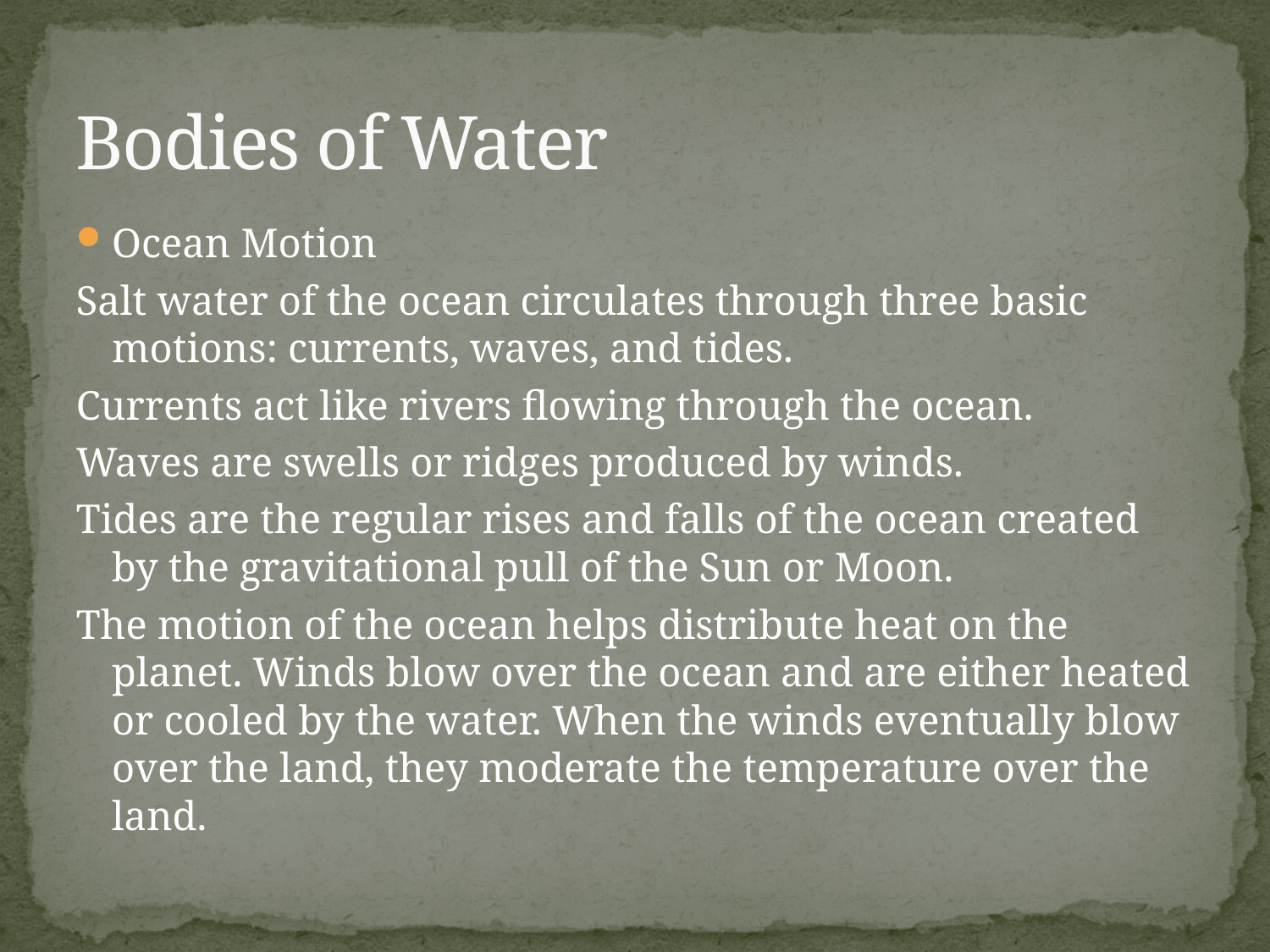

# Bodies of Water
Ocean Motion
Salt water of the ocean circulates through three basic motions: currents, waves, and tides.
Currents act like rivers flowing through the ocean.
Waves are swells or ridges produced by winds.
Tides are the regular rises and falls of the ocean created by the gravitational pull of the Sun or Moon.
The motion of the ocean helps distribute heat on the planet. Winds blow over the ocean and are either heated or cooled by the water. When the winds eventually blow over the land, they moderate the temperature over the land.